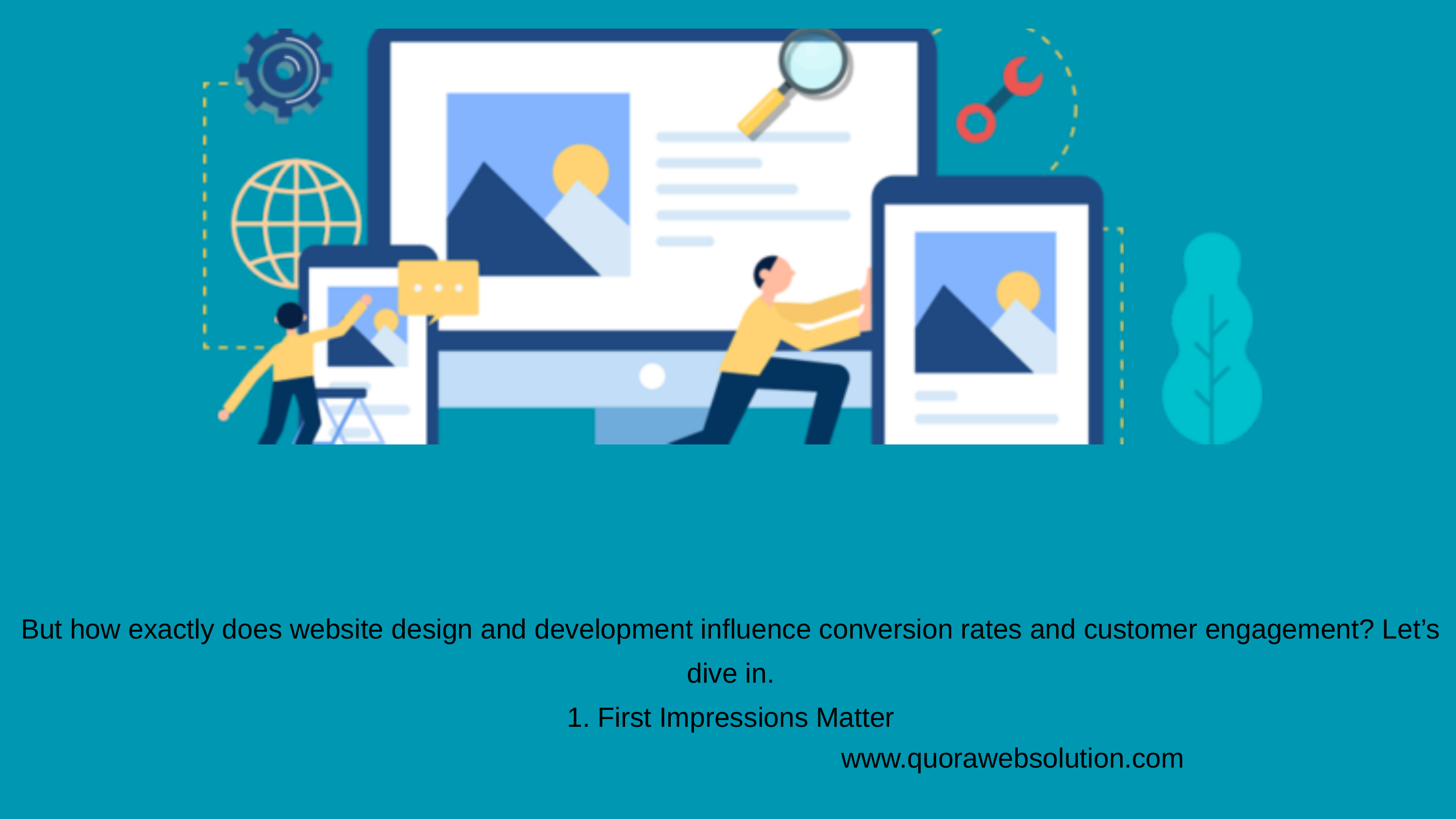

But how exactly does website design and development influence conversion rates and customer engagement? Let’s dive in.
1. First Impressions Matter
www.quorawebsolution.com